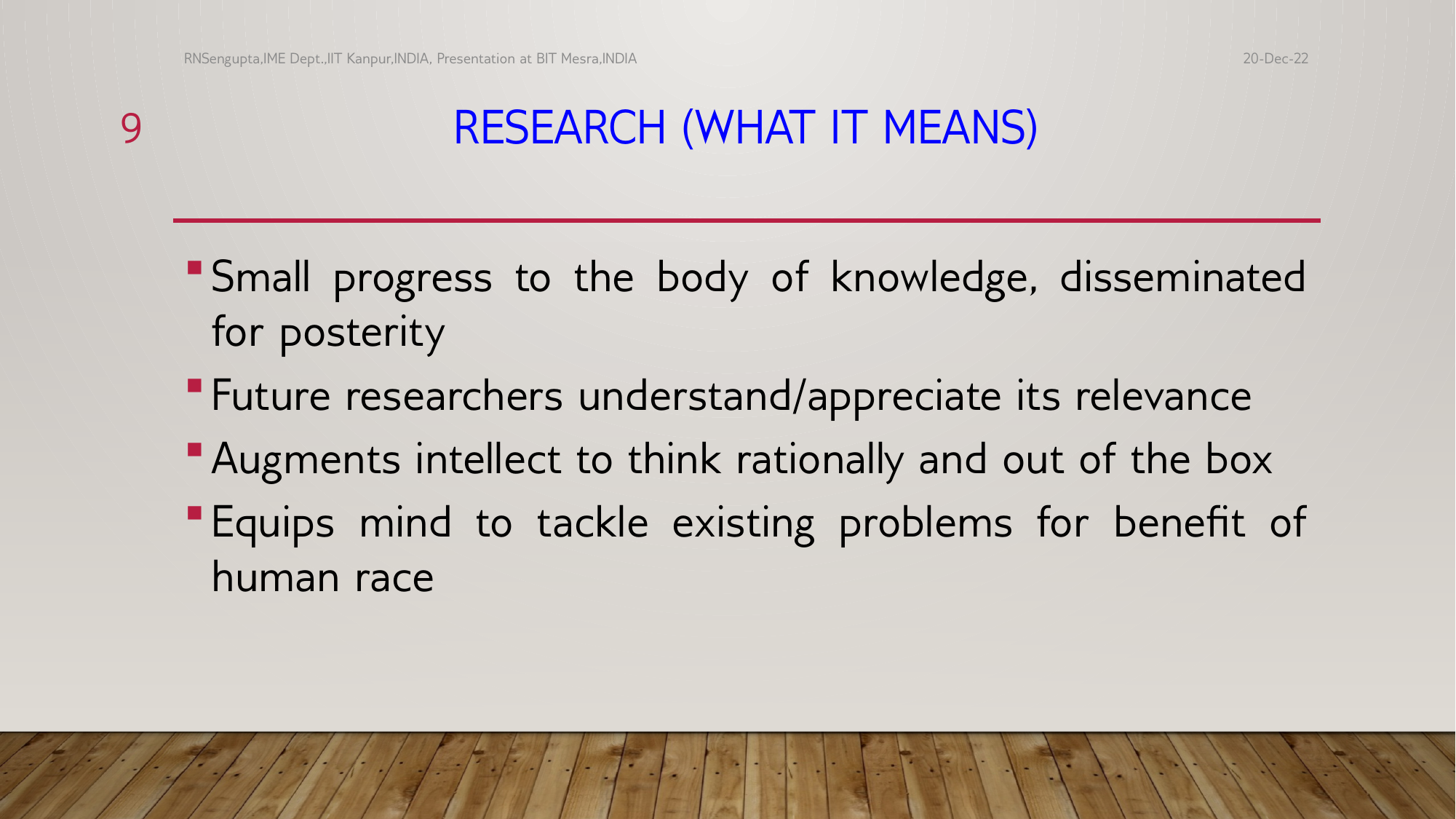

RNSengupta,IME Dept.,IIT Kanpur,INDIA, Presentation at BIT Mesra,INDIA
20-Dec-22
9
# Research (What it means)
Small progress to the body of knowledge, disseminated for posterity
Future researchers understand/appreciate its relevance
Augments intellect to think rationally and out of the box
Equips mind to tackle existing problems for benefit of human race